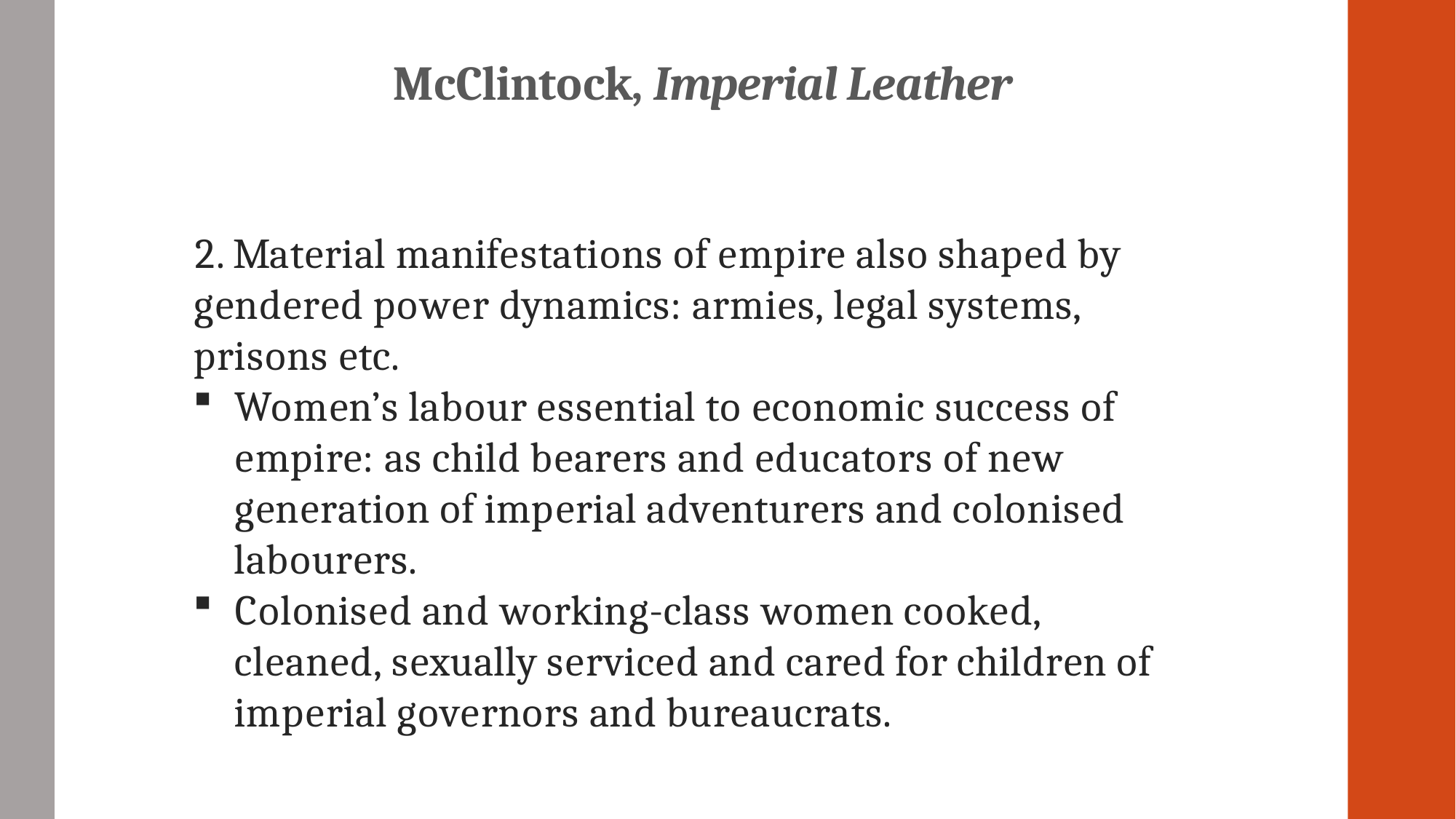

McClintock, Imperial Leather
2. Material manifestations of empire also shaped by gendered power dynamics: armies, legal systems, prisons etc.
Women’s labour essential to economic success of empire: as child bearers and educators of new generation of imperial adventurers and colonised labourers.
Colonised and working-class women cooked, cleaned, sexually serviced and cared for children of imperial governors and bureaucrats.